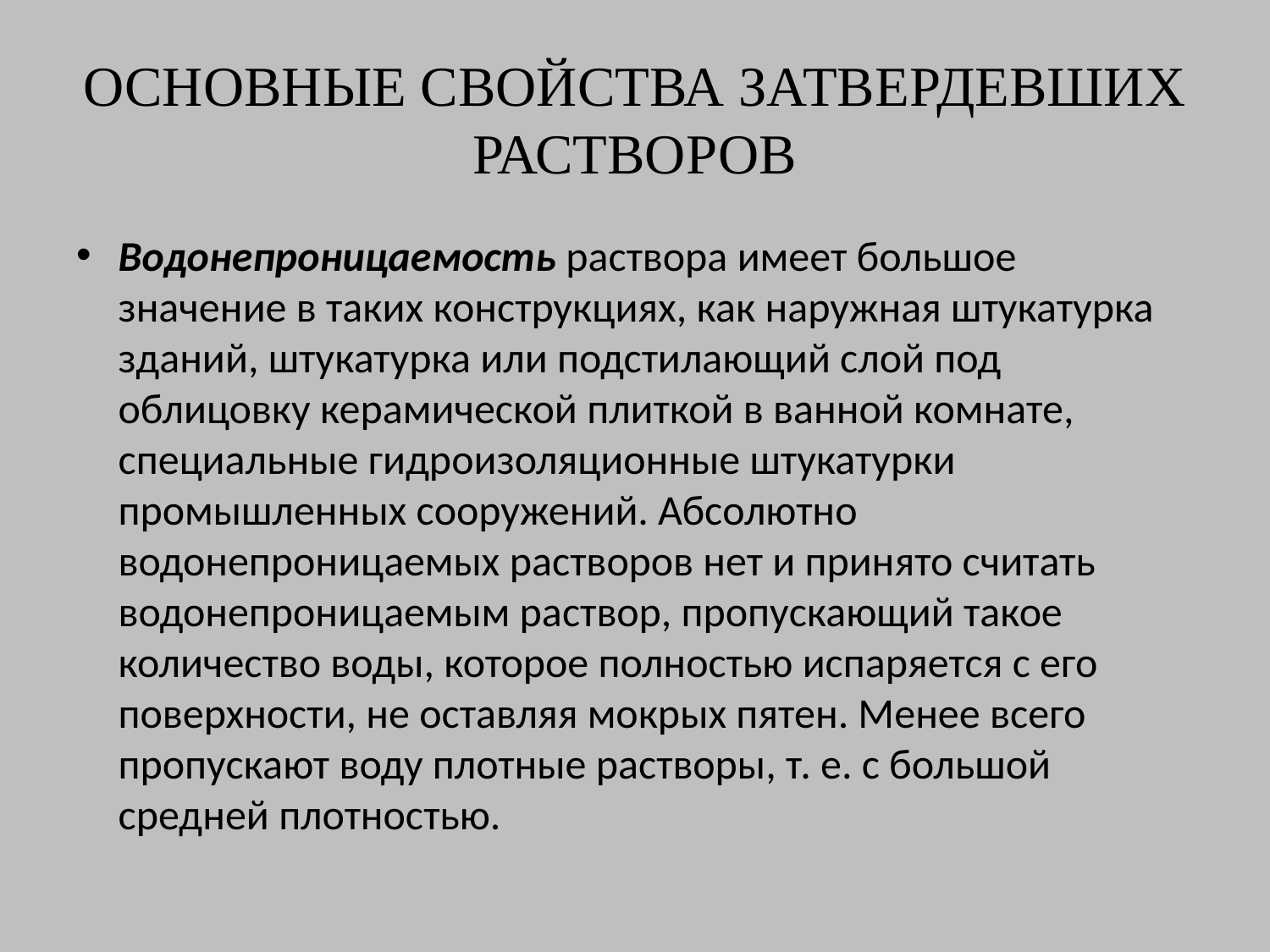

# ОСНОВНЫЕ СВОЙСТВА ЗАТВЕРДЕВШИХ РАСТВОРОВ
Водонепроницаемость раствора имеет большое значение в таких конструкциях, как наружная штукатурка зданий, штукатурка или подстилающий слой под облицовку керамической плиткой в ванной комнате, специальные гидроизоляционные штукатурки промышленных сооружений. Абсолютно водонепроницаемых растворов нет и принято считать водонепроницаемым раствор, пропускающий такое количество воды, которое полностью испаряется с его поверхности, не оставляя мокрых пятен. Менее всего пропускают воду плотные растворы, т. е. с большой средней плотностью.